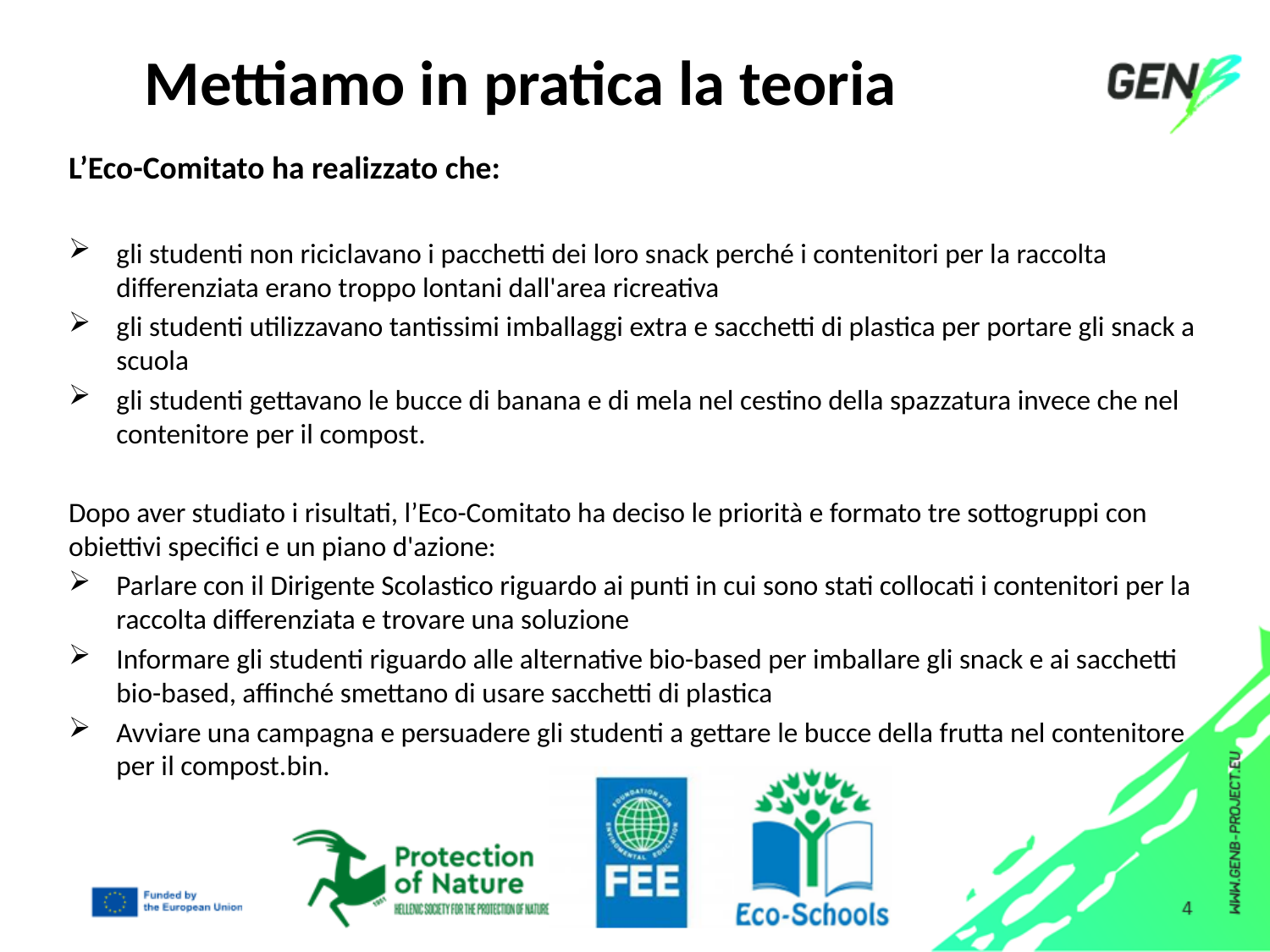

# Mettiamo in pratica la teoria​
L’Eco-Comitato ha realizzato che:​

gli studenti non riciclavano i pacchetti dei loro snack perché i contenitori per la raccolta differenziata erano troppo lontani dall'area ricreativa​
gli studenti utilizzavano tantissimi imballaggi extra e sacchetti di plastica per portare gli snack a scuola​
gli studenti gettavano le bucce di banana e di mela nel cestino della spazzatura invece che nel contenitore per il compost.​

Dopo aver studiato i risultati, l’Eco-Comitato ha deciso le priorità e formato tre sottogruppi con obiettivi specifici e un piano d'azione: ​
Parlare con il Dirigente Scolastico riguardo ai punti in cui sono stati collocati i contenitori per la raccolta differenziata e trovare una soluzione​
Informare gli studenti riguardo alle alternative bio-based per imballare gli snack e ai sacchetti bio-based, affinché smettano di usare sacchetti di plastica​
Avviare una campagna e persuadere gli studenti a gettare le bucce della frutta nel contenitore per il compost.​bin.